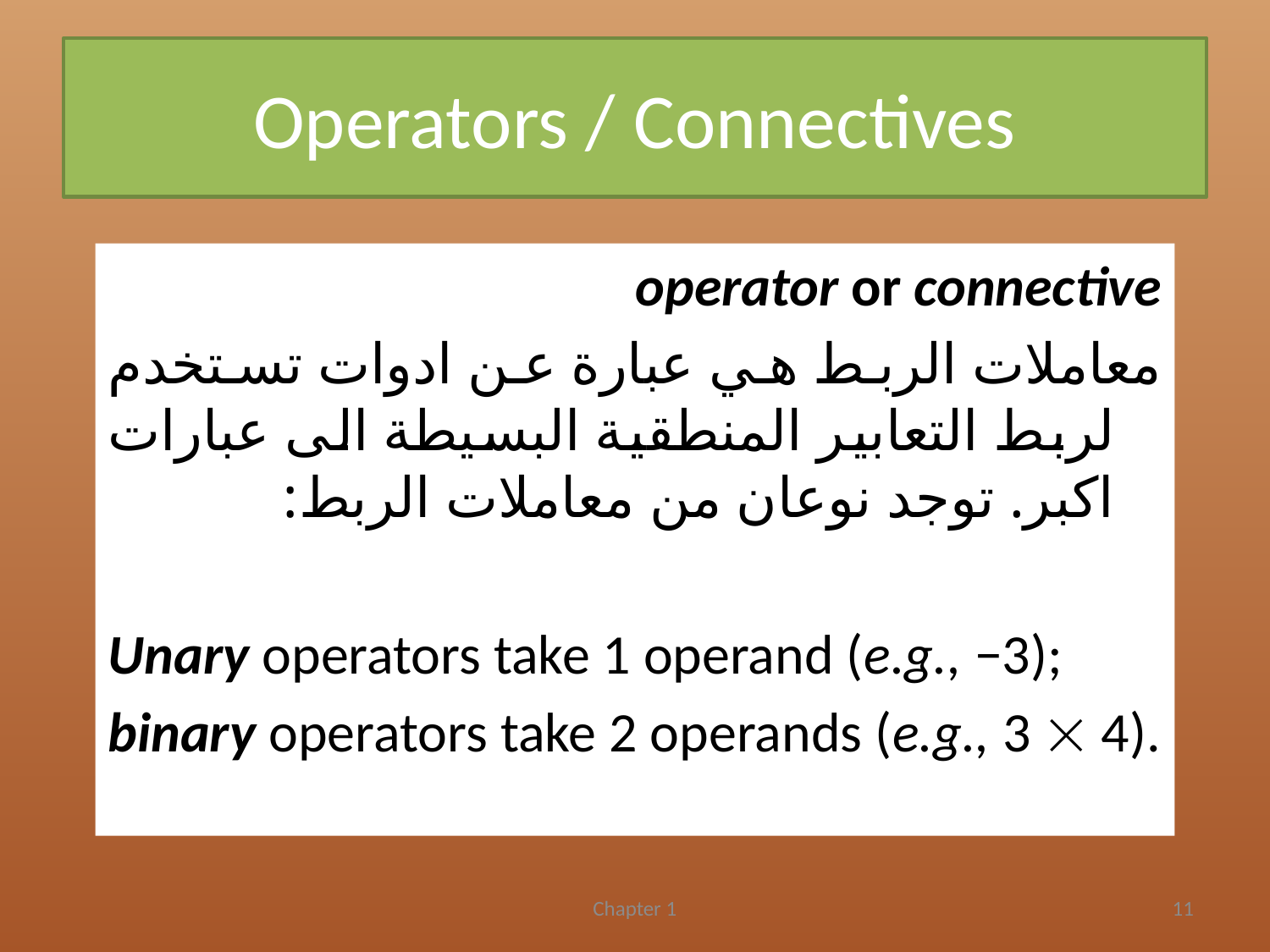

# Operators / Connectives
operator or connective
معاملات الربط هي عبارة عن ادوات تستخدم لربط التعابير المنطقية البسيطة الى عبارات اكبر. توجد نوعان من معاملات الربط:

Unary operators take 1 operand (e.g., −3);
binary operators take 2 operands (e.g., 3 × 4).

Chapter 1
11